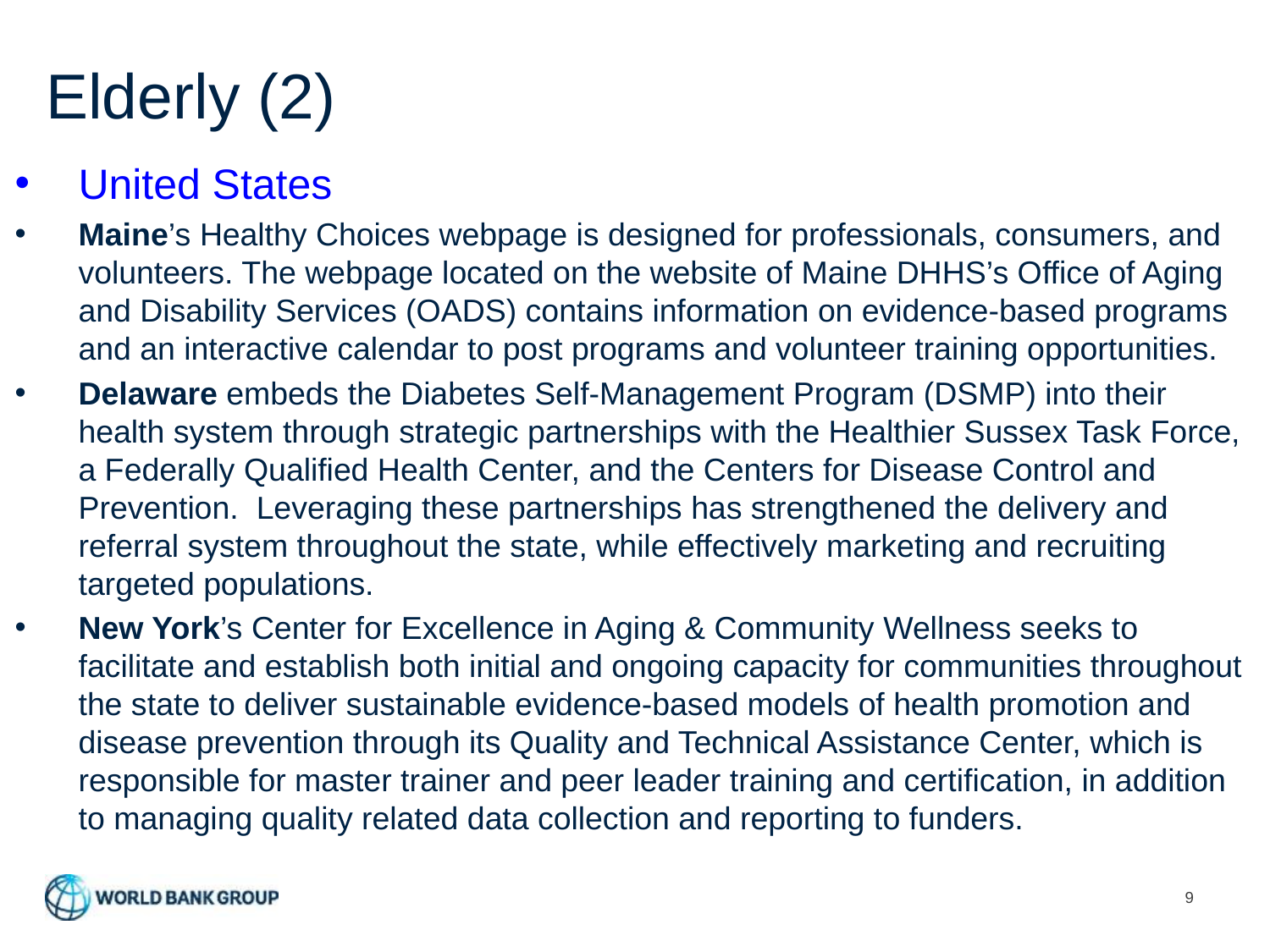

# Elderly (2)
United States
Maine’s Healthy Choices webpage is designed for professionals, consumers, and volunteers. The webpage located on the website of Maine DHHS’s Office of Aging and Disability Services (OADS) contains information on evidence-based programs and an interactive calendar to post programs and volunteer training opportunities.
Delaware embeds the Diabetes Self-Management Program (DSMP) into their health system through strategic partnerships with the Healthier Sussex Task Force, a Federally Qualified Health Center, and the Centers for Disease Control and Prevention.  Leveraging these partnerships has strengthened the delivery and referral system throughout the state, while effectively marketing and recruiting targeted populations.
New York’s Center for Excellence in Aging & Community Wellness seeks to facilitate and establish both initial and ongoing capacity for communities throughout the state to deliver sustainable evidence-based models of health promotion and disease prevention through its Quality and Technical Assistance Center, which is responsible for master trainer and peer leader training and certification, in addition to managing quality related data collection and reporting to funders.
9